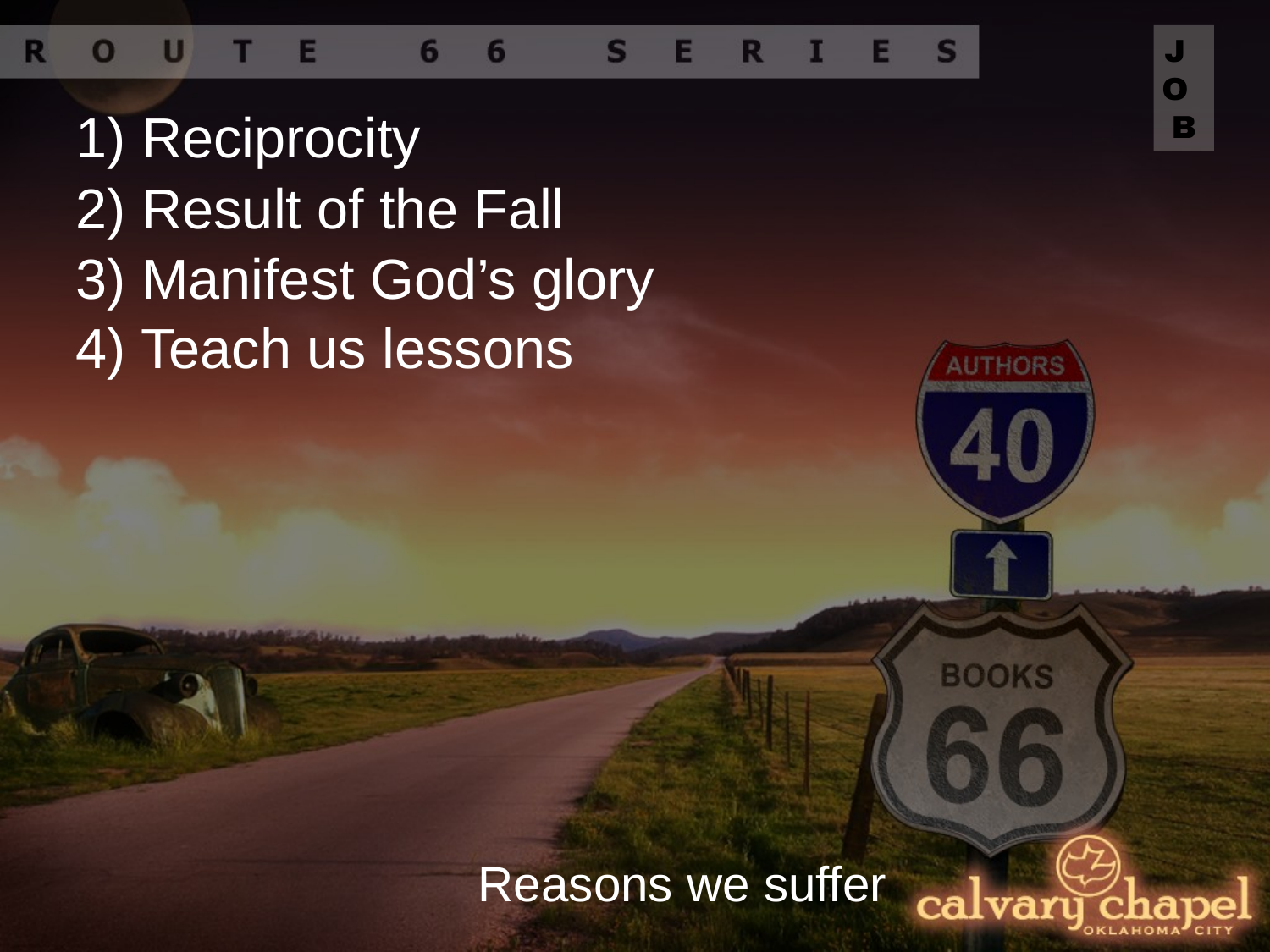

JOB
1) Reciprocity
2) Result of the Fall
3) Manifest God’s glory
4) Teach us lessons
Reasons we suffer